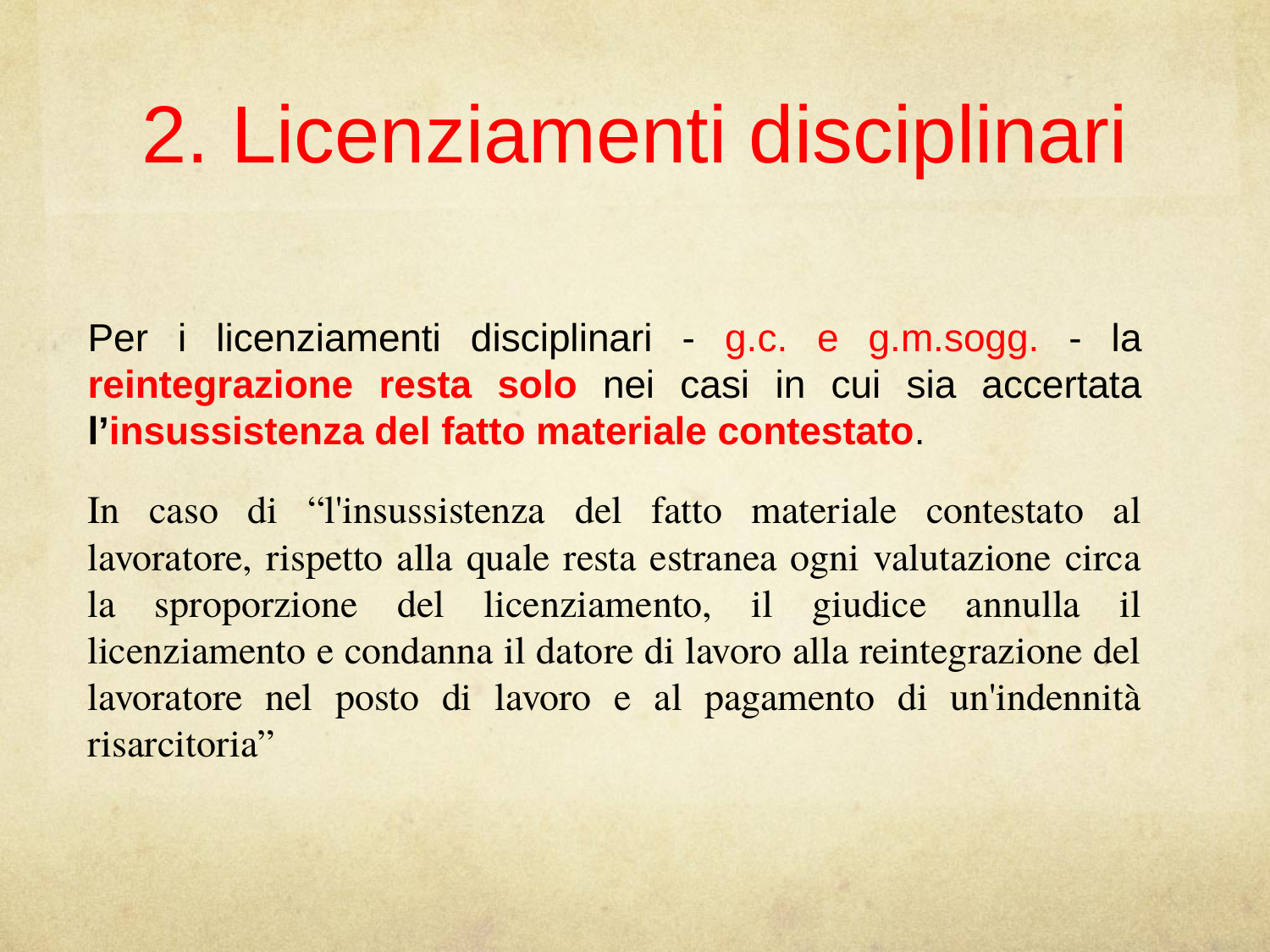

# 2. Licenziamenti disciplinari
Per i licenziamenti disciplinari - g.c. e g.m.sogg. - la reintegrazione resta solo nei casi in cui sia accertata l’insussistenza del fatto materiale contestato.
In caso di “l'insussistenza del fatto materiale contestato al lavoratore, rispetto alla quale resta estranea ogni valutazione circa la sproporzione del licenziamento, il giudice annulla il licenziamento e condanna il datore di lavoro alla reintegrazione del lavoratore nel posto di lavoro e al pagamento di un'indennità risarcitoria”